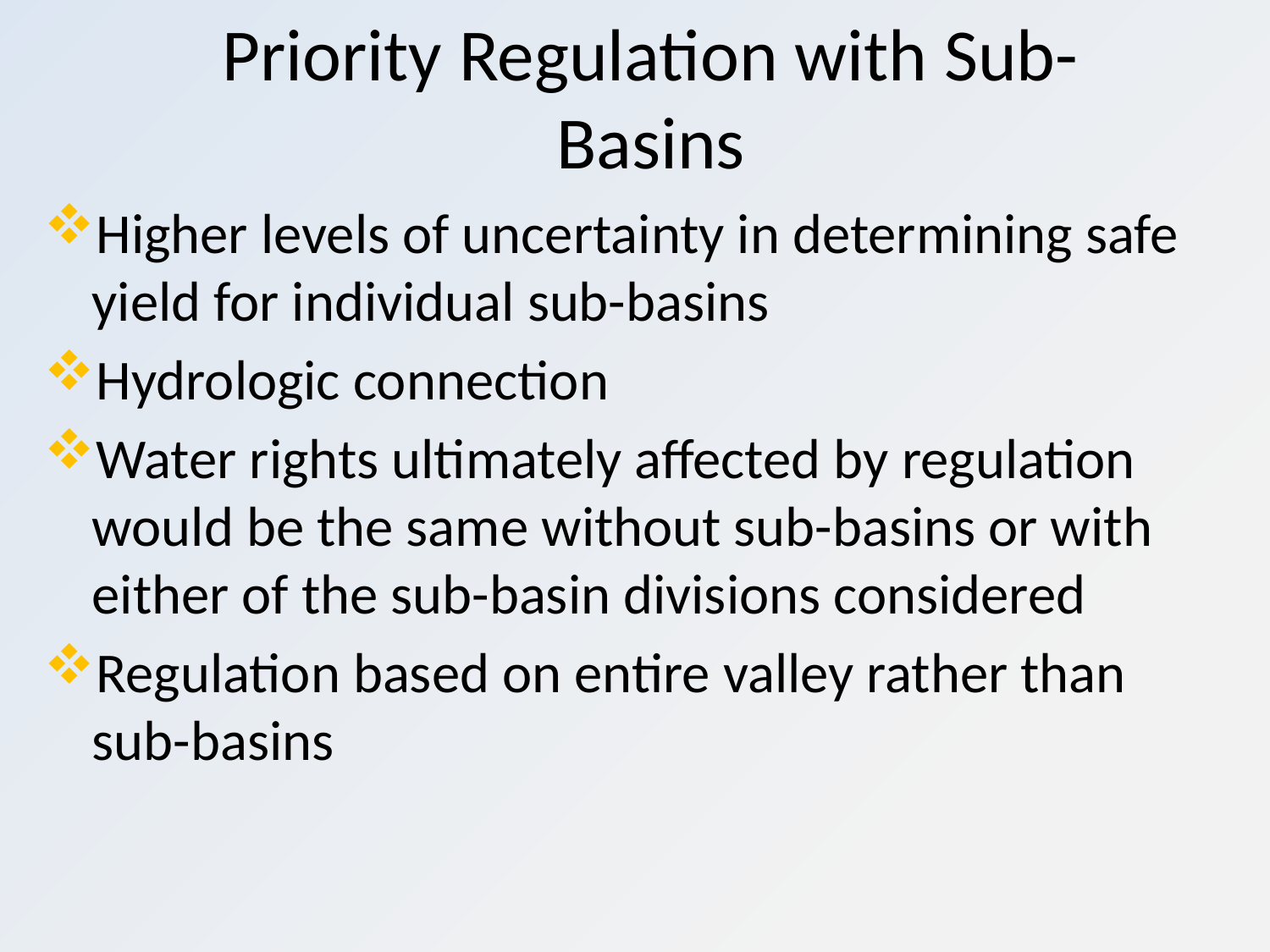

# Priority Regulation with Sub-Basins
Higher levels of uncertainty in determining safe yield for individual sub-basins
Hydrologic connection
Water rights ultimately affected by regulation would be the same without sub-basins or with either of the sub-basin divisions considered
Regulation based on entire valley rather than sub-basins